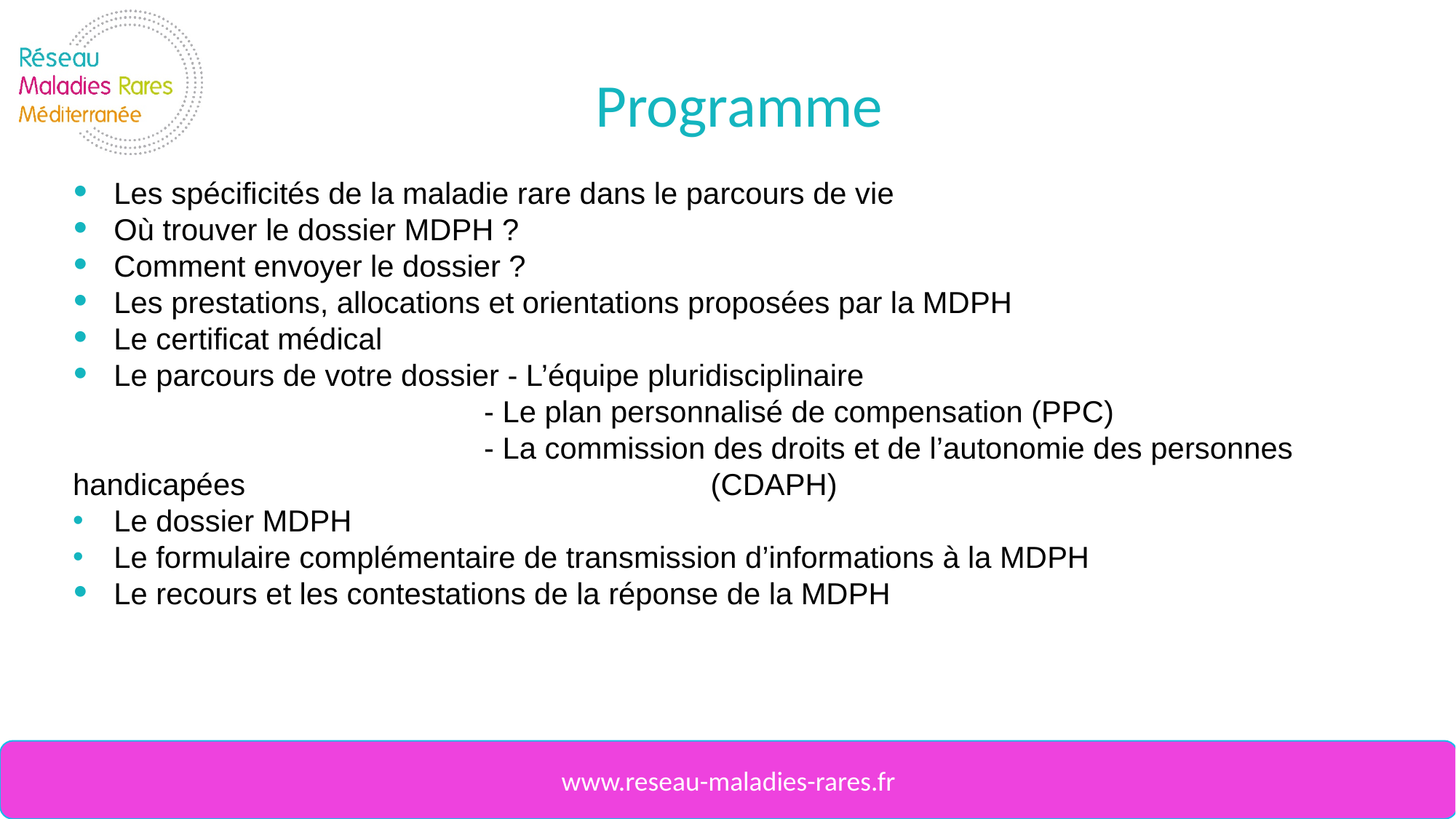

# Programme
Les spécificités de la maladie rare dans le parcours de vie
Où trouver le dossier MDPH ?
Comment envoyer le dossier ?
Les prestations, allocations et orientations proposées par la MDPH
Le certificat médical
Le parcours de votre dossier - L’équipe pluridisciplinaire
			          - Le plan personnalisé de compensation (PPC)
			          - La commission des droits et de l’autonomie des personnes handicapées 				           (CDAPH)
Le dossier MDPH
Le formulaire complémentaire de transmission d’informations à la MDPH
Le recours et les contestations de la réponse de la MDPH